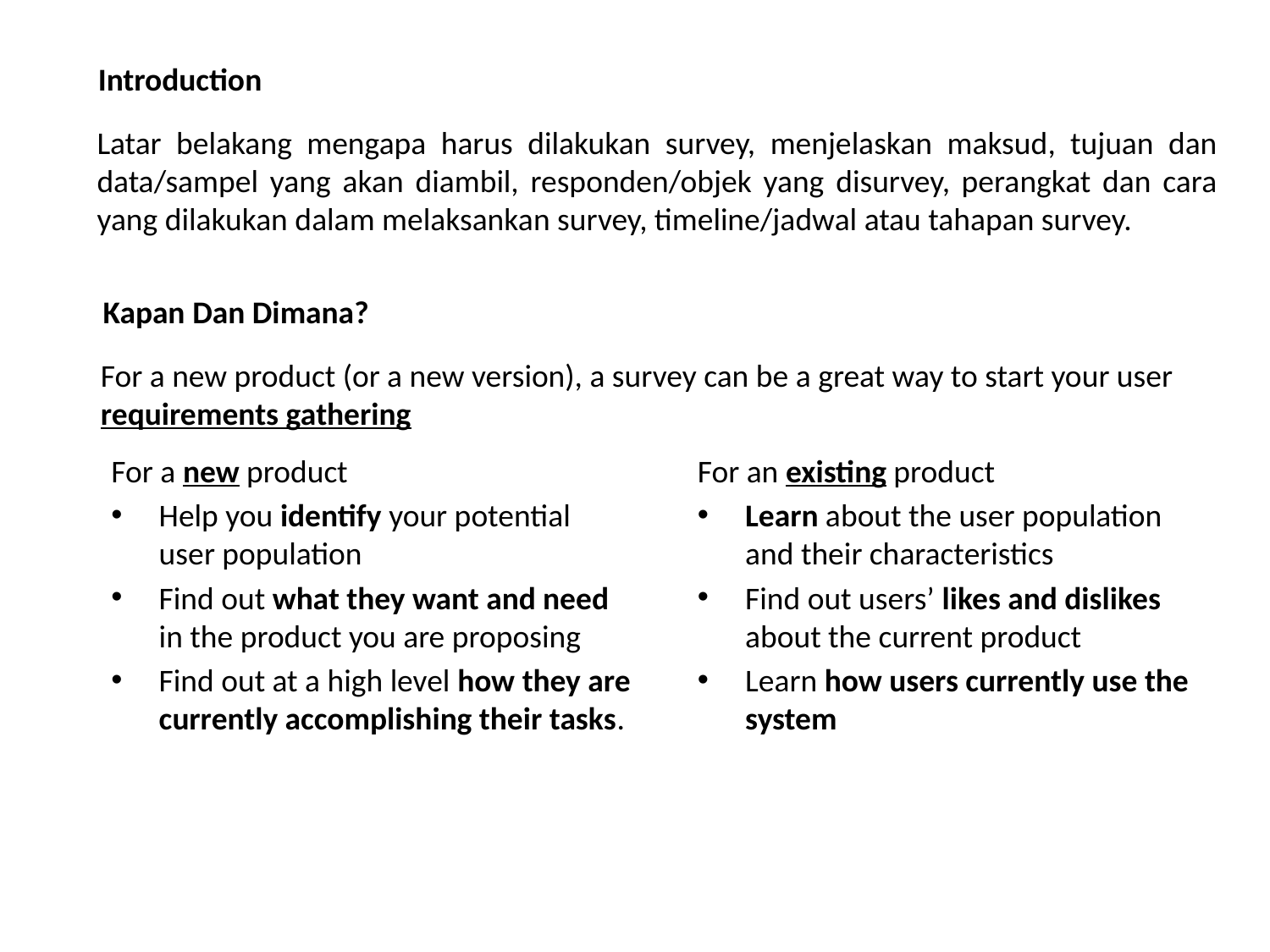

Introduction
Latar belakang mengapa harus dilakukan survey, menjelaskan maksud, tujuan dan data/sampel yang akan diambil, responden/objek yang disurvey, perangkat dan cara yang dilakukan dalam melaksankan survey, timeline/jadwal atau tahapan survey.
Kapan Dan Dimana?
For a new product (or a new version), a survey can be a great way to start your user requirements gathering
For a new product
Help you identify your potential user population
Find out what they want and need in the product you are proposing
Find out at a high level how they are currently accomplishing their tasks.

For an existing product
Learn about the user population and their characteristics
Find out users’ likes and dislikes about the current product
Learn how users currently use the system